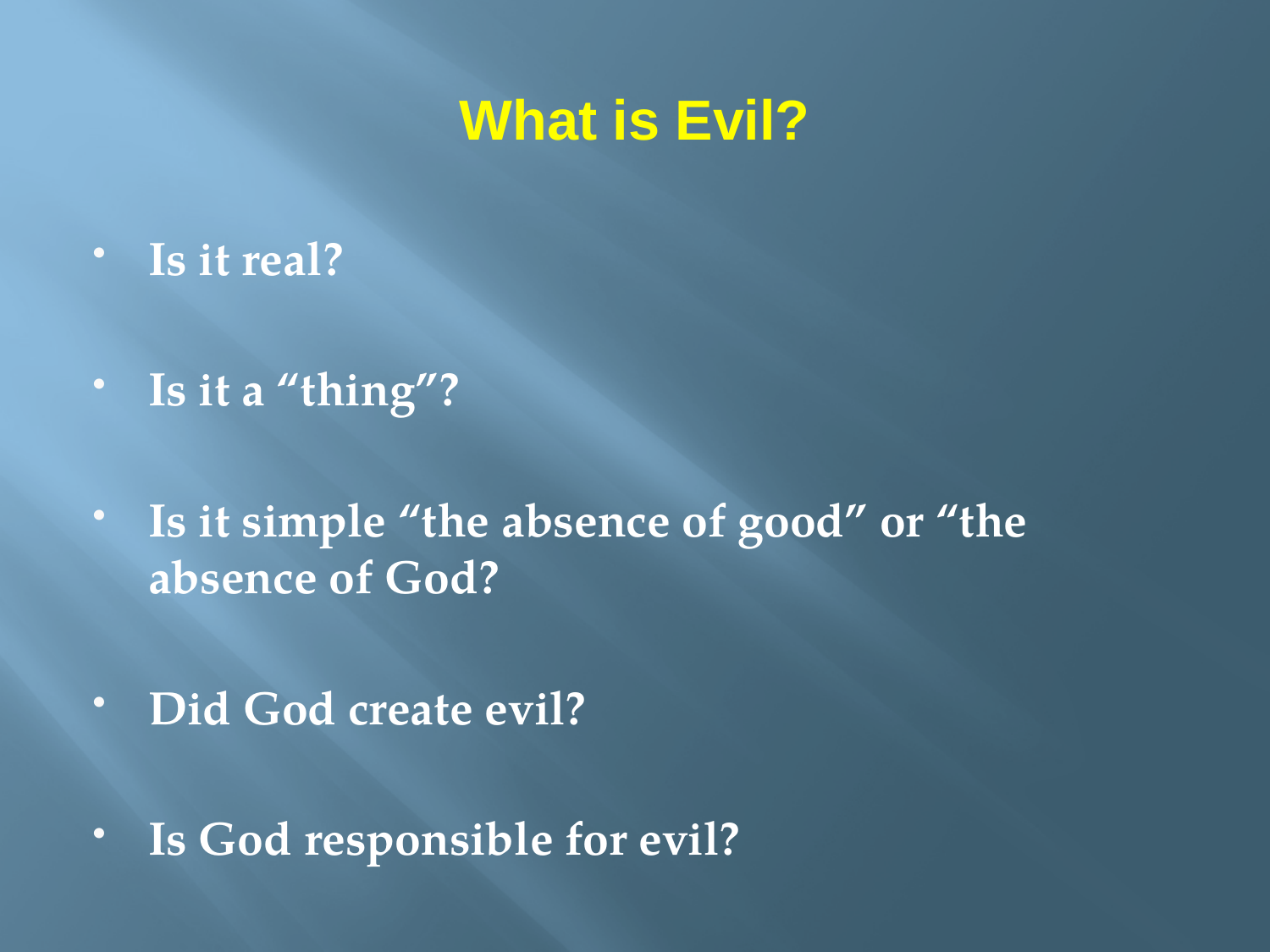

# What is Evil?
Is it real?

Is it a “thing”?

Is it simple “the absence of good” or “the absence of God?

Did God create evil?

Is God responsible for evil?